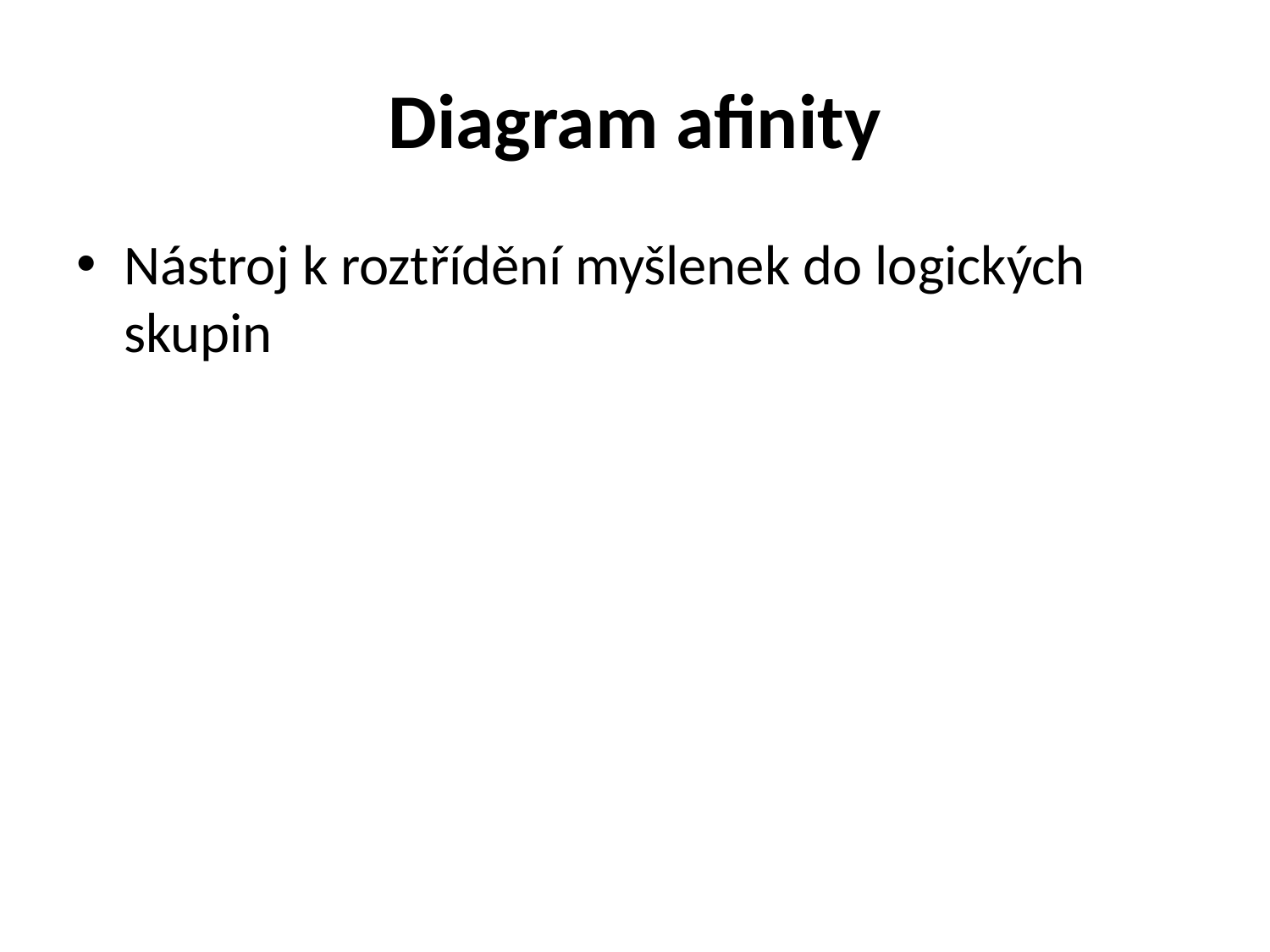

# Diagram afinity
Nástroj k roztřídění myšlenek do logických skupin